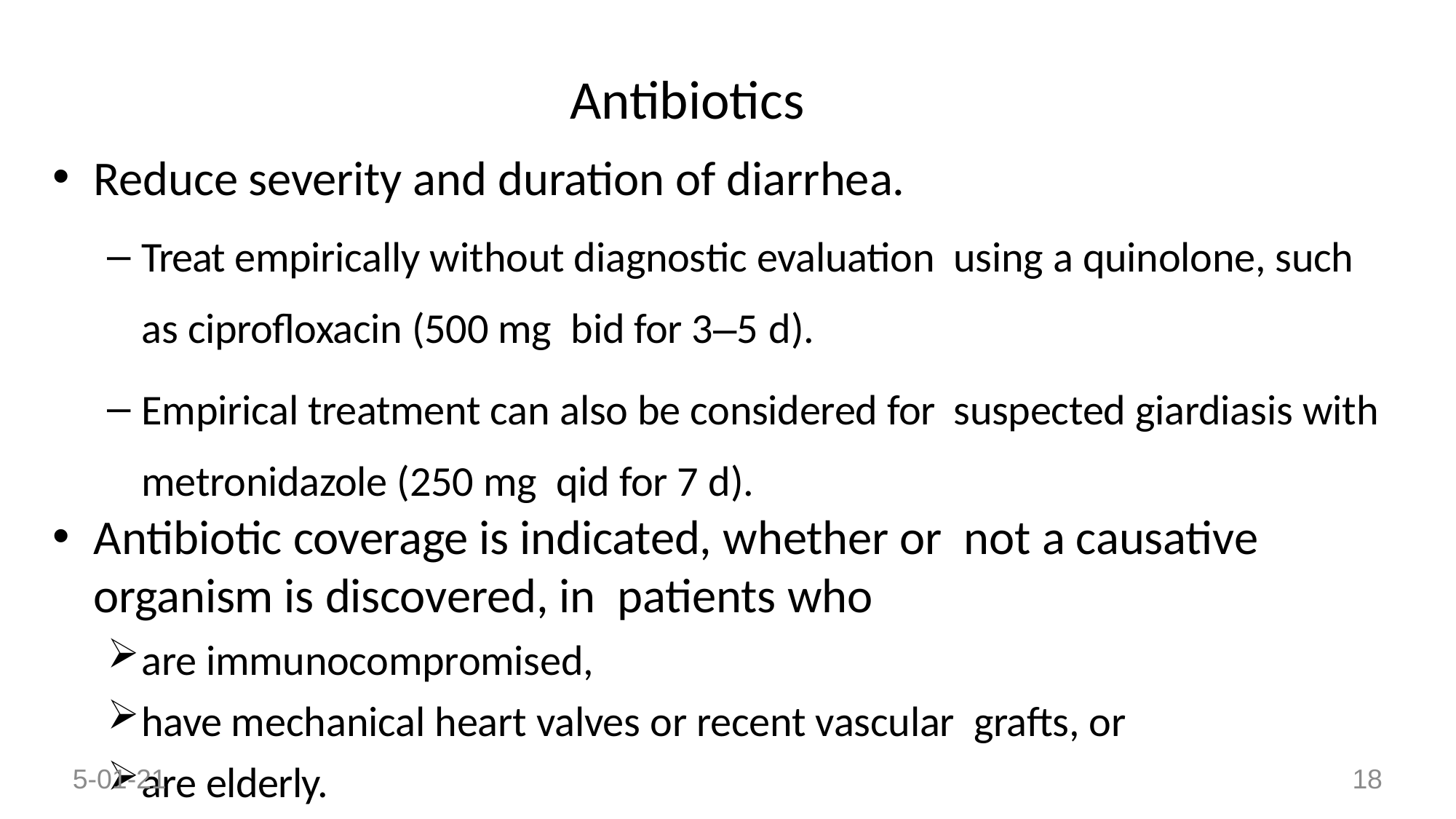

# Antibiotics
Reduce severity and duration of diarrhea.
Treat empirically without diagnostic evaluation  using a quinolone, such as ciprofloxacin (500 mg  bid for 3–5 d).
Empirical treatment can also be considered for  suspected giardiasis with metronidazole (250 mg  qid for 7 d).
Antibiotic coverage is indicated, whether or  not a causative organism is discovered, in  patients who
are immunocompromised,
have mechanical heart valves or recent vascular  grafts, or
are elderly.

5-01-21
18